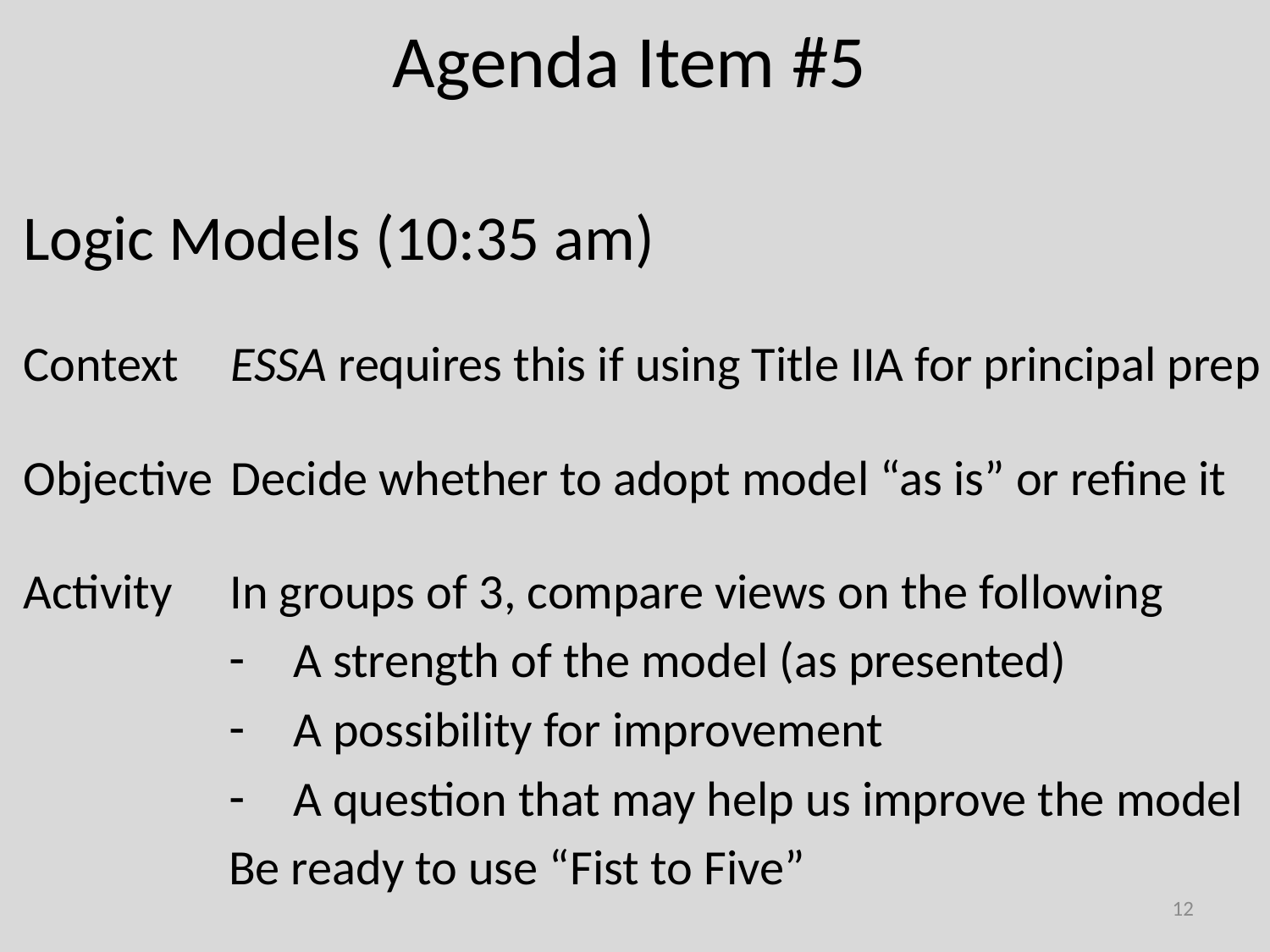

# Agenda Item #5
Logic Models (10:35 am)

Context  	ESSA requires this if using Title IIA for principal prep

Objective	Decide whether to adopt model “as is” or refine it

Activity	In groups of 3, compare views on the following
A strength of the model (as presented)
A possibility for improvement
A question that may help us improve the model
Be ready to use “Fist to Five”
12